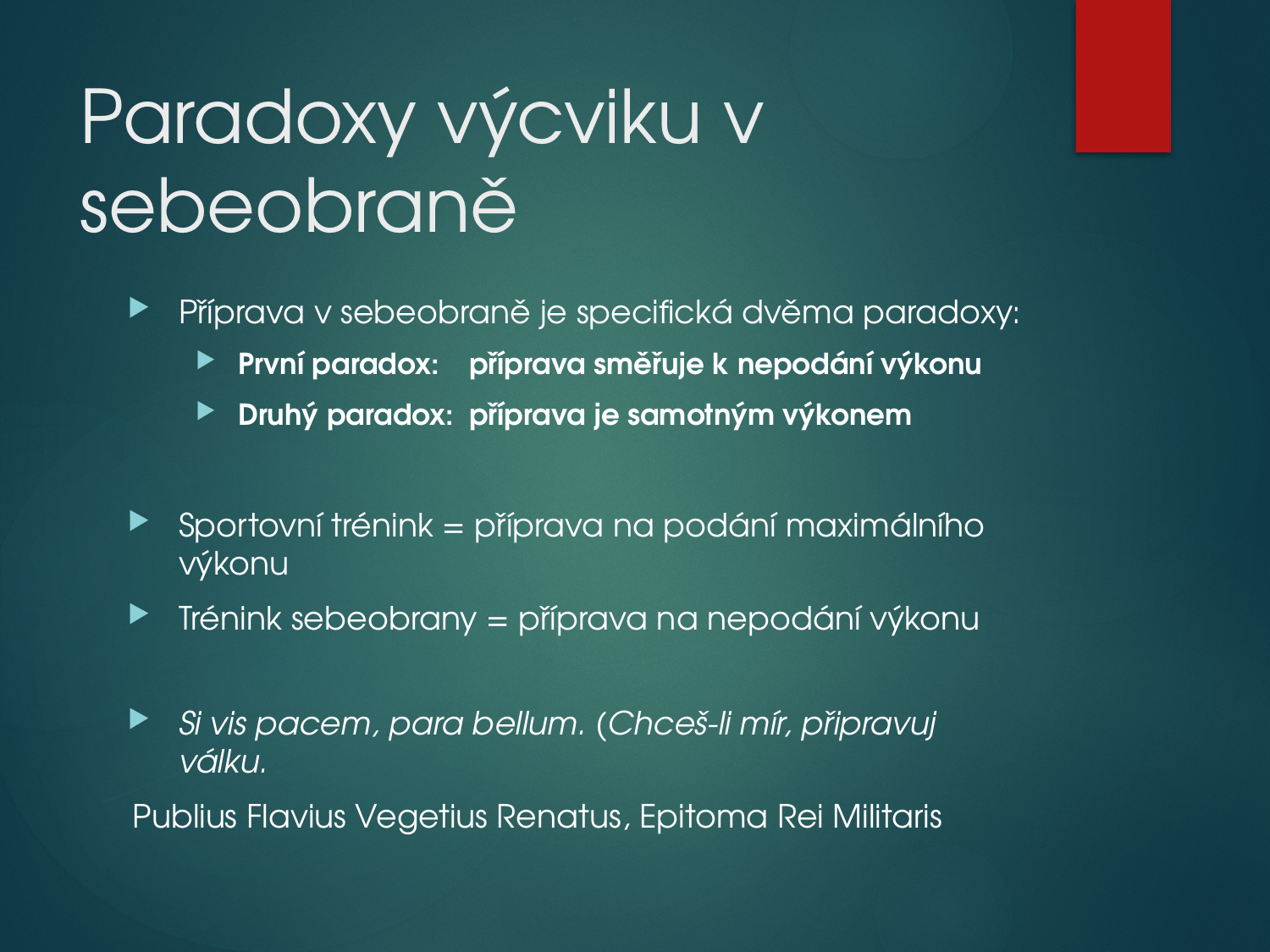

# Paradoxy výcviku v sebeobraně
Příprava v sebeobraně je specifická dvěma paradoxy:
První paradox: 	příprava směřuje k nepodání výkonu
Druhý paradox: 	příprava je samotným výkonem

Sportovní trénink = příprava na podání maximálního výkonu
Trénink sebeobrany = příprava na nepodání výkonu

Si vis pacem, para bellum. (Chceš-li mír, připravuj válku.
			Publius Flavius Vegetius Renatus, Epitoma Rei Militaris